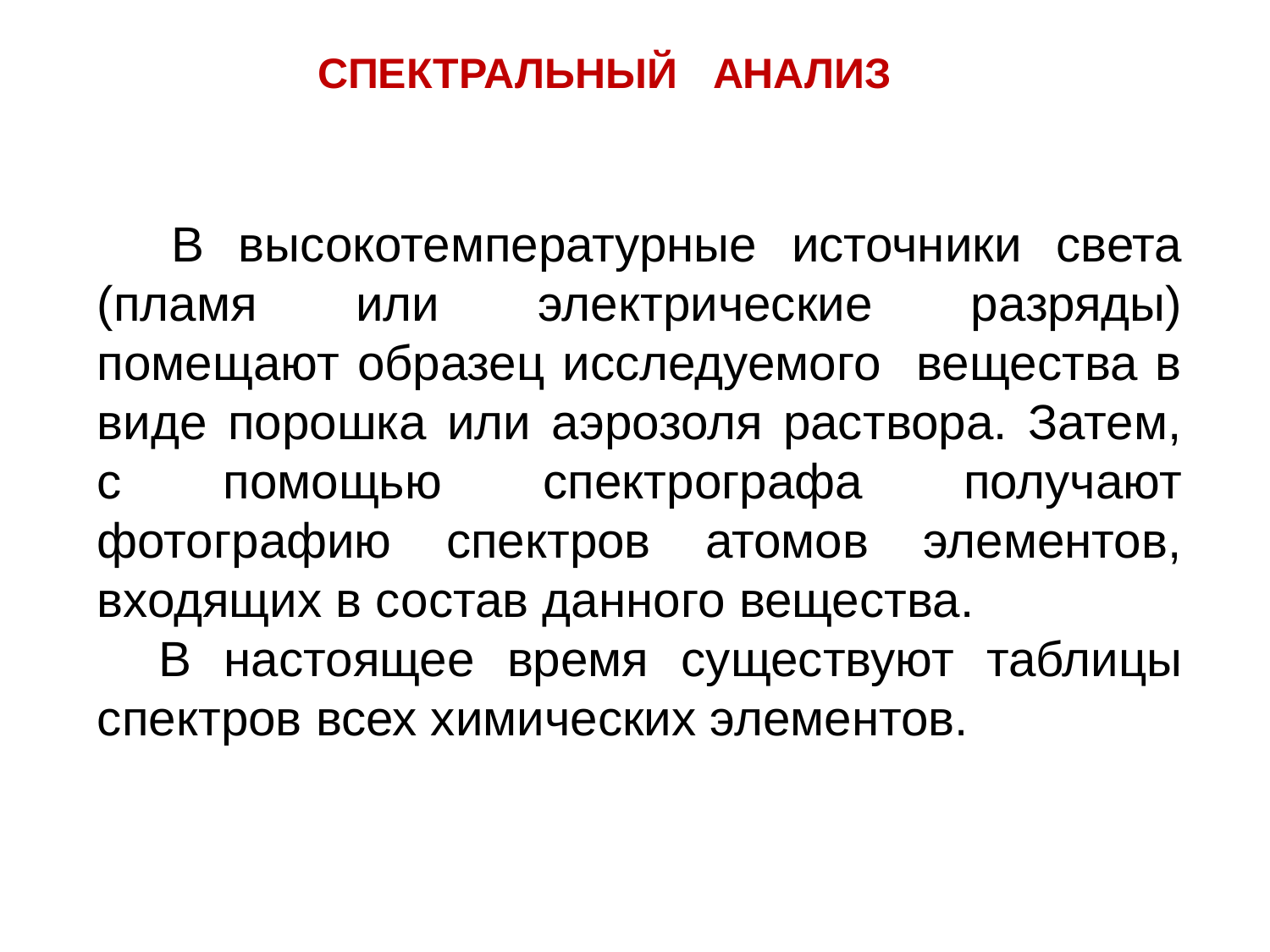

СПЕКТРАЛЬНЫЙ   АНАЛИЗ
В высокотемпературные источники света (пламя или электрические разряды) помещают образец исследуемого  вещества в виде порошка или аэрозоля раствора. Затем, с помощью спектрографа получают фотографию спектров атомов элементов, входящих в состав данного вещества.
В настоящее время существуют таблицы спектров всех химических элементов.